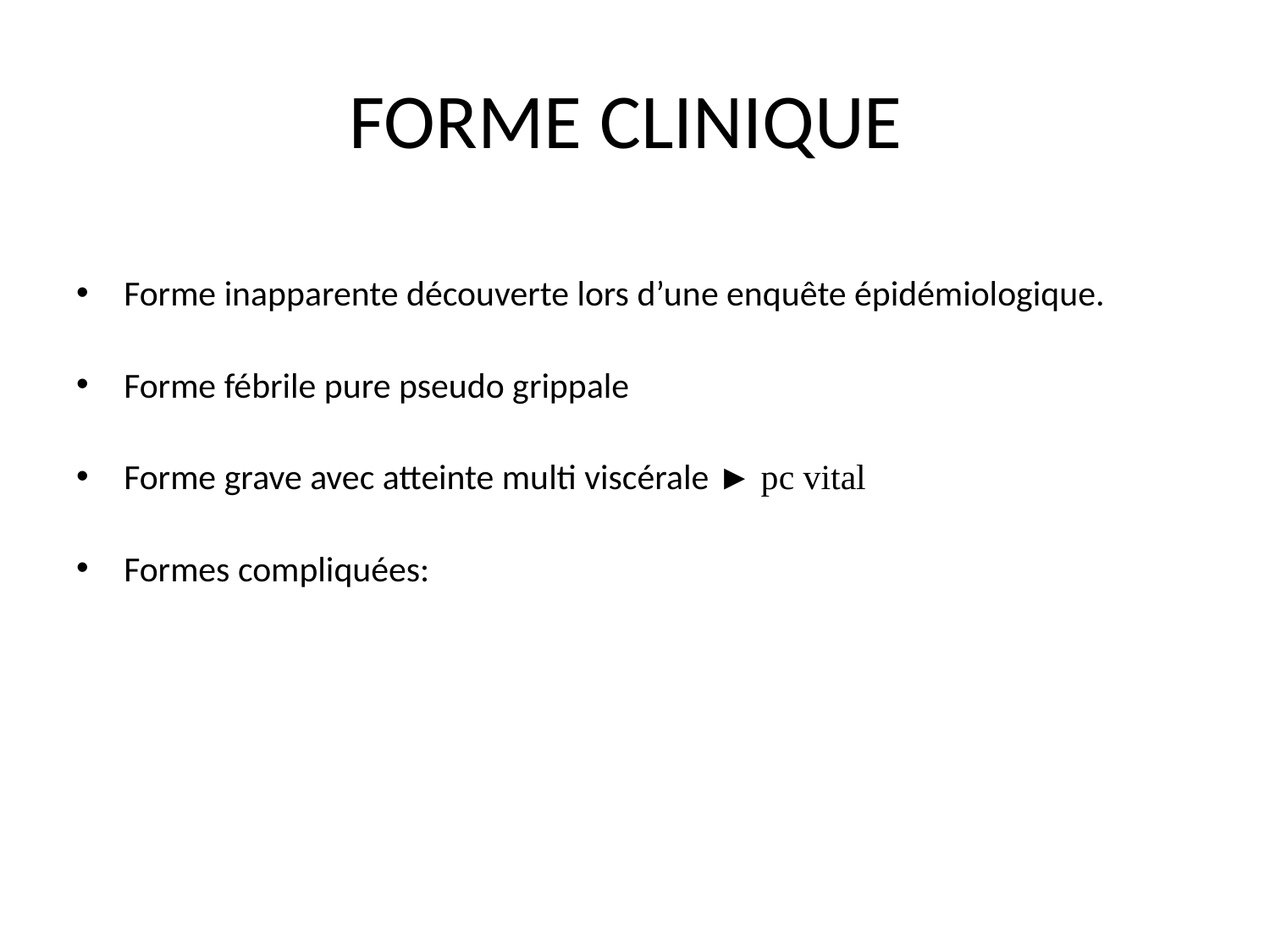

# FORME CLINIQUE
Forme inapparente découverte lors d’une enquête épidémiologique.
Forme fébrile pure pseudo grippale
Forme grave avec atteinte multi viscérale ► pc vital
Formes compliquées: